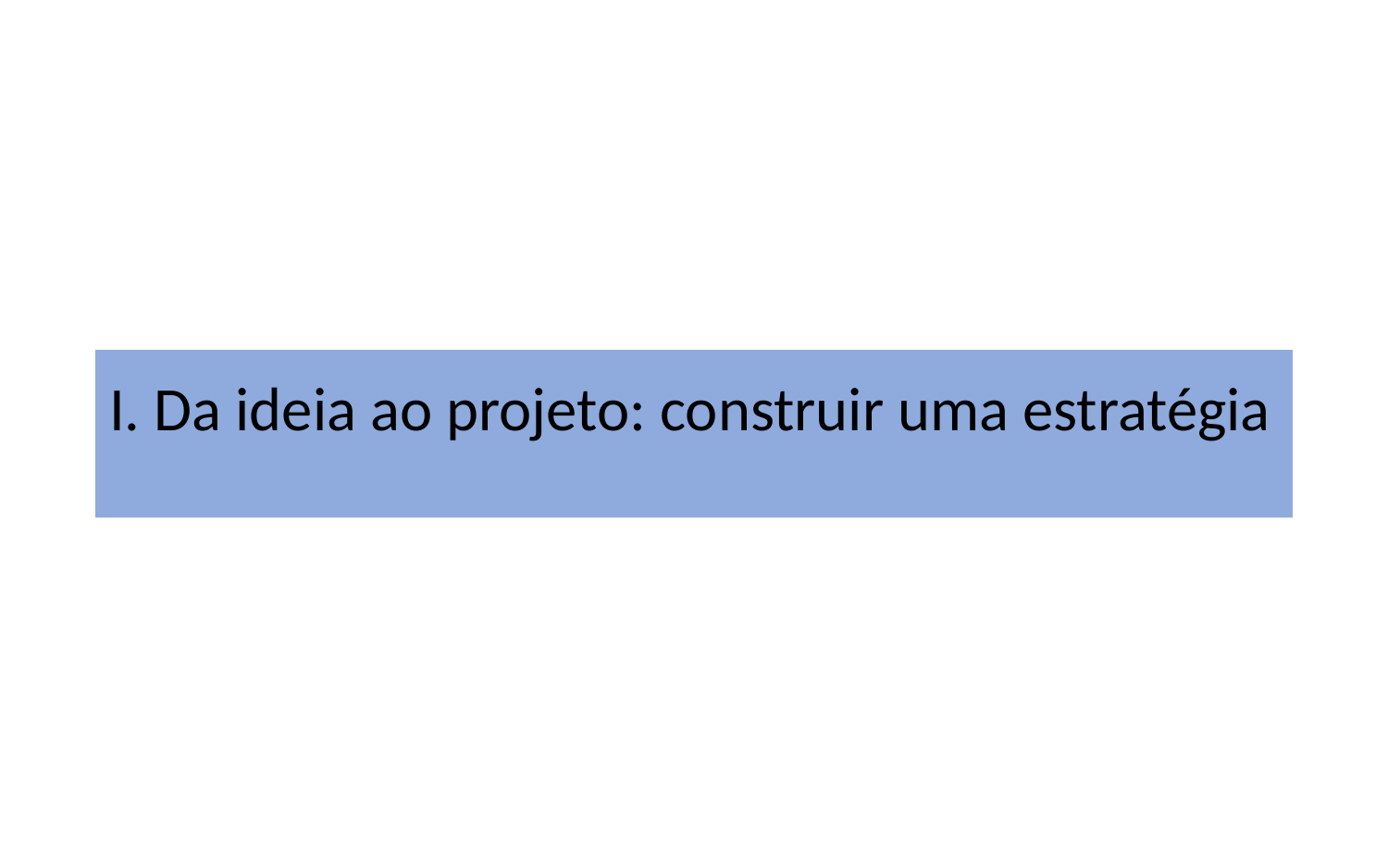

# I. Da ideia ao projeto: construir uma estratégia